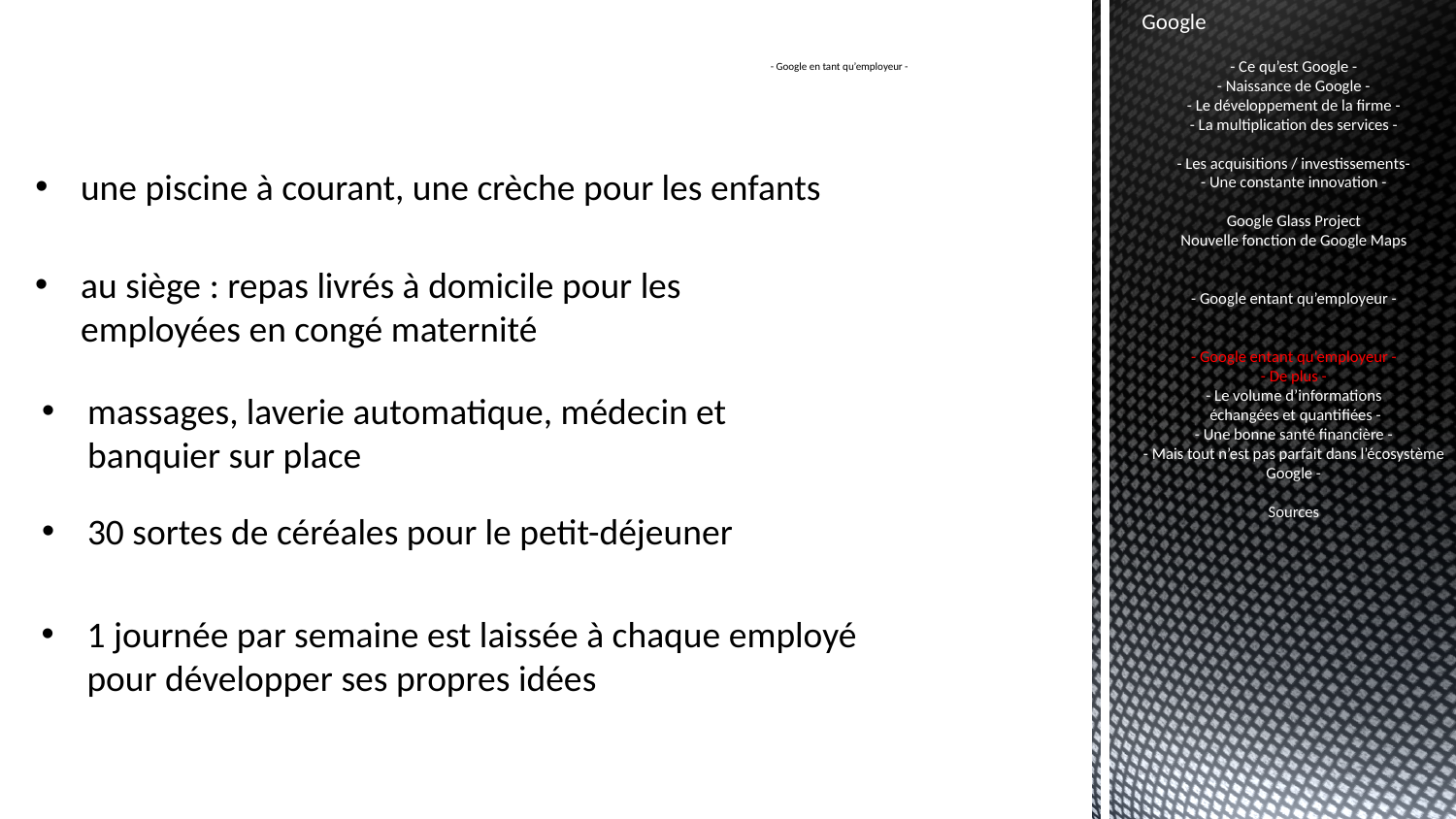

# - Google en tant qu’employeur -
Google

- Ce qu’est Google -
- Naissance de Google -
- Le développement de la firme -
- La multiplication des services -

- Les acquisitions / investissements-
- Une constante innovation -

Google Glass Project
Nouvelle fonction de Google Maps
- Google entant qu’employeur -
- Google entant qu’employeur -
- De plus -
- Le volume d’informations
 échangées et quantifiées -
- Une bonne santé financière -
- Mais tout n’est pas parfait dans l’écosystème Google -

Sources

une piscine à courant, une crèche pour les enfants
au siège : repas livrés à domicile pour les employées en congé maternité
massages, laverie automatique, médecin et banquier sur place
30 sortes de céréales pour le petit-déjeuner
1 journée par semaine est laissée à chaque employé pour développer ses propres idées